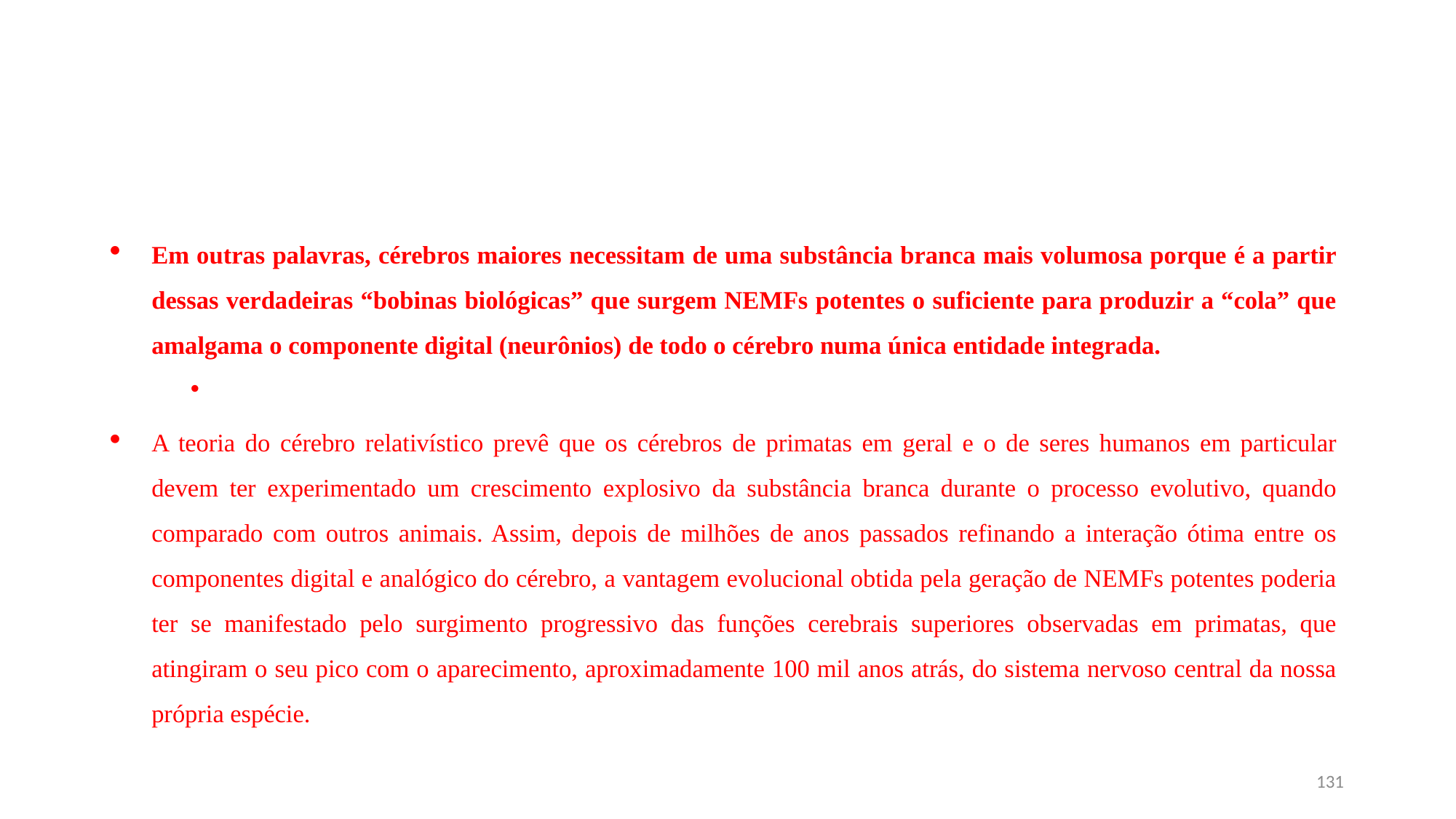

#
Em outras palavras, cérebros maiores necessitam de uma substância branca mais volumosa porque é a partir dessas verdadeiras “bobinas biológicas” que surgem NEMFs potentes o suficiente para produzir a “cola” que amalgama o componente digital (neurônios) de todo o cérebro numa única entidade integrada.

A teoria do cérebro relativístico prevê que os cérebros de primatas em geral e o de seres humanos em particular devem ter experimentado um crescimento explosivo da substância branca durante o processo evolutivo, quando comparado com outros animais. Assim, depois de milhões de anos passados refinando a interação ótima entre os componentes digital e analógico do cérebro, a vantagem evolucional obtida pela geração de NEMFs potentes poderia ter se manifestado pelo surgimento progressivo das funções cerebrais superiores observadas em primatas, que atingiram o seu pico com o aparecimento, aproximadamente 100 mil anos atrás, do sistema nervoso central da nossa própria espécie.

131